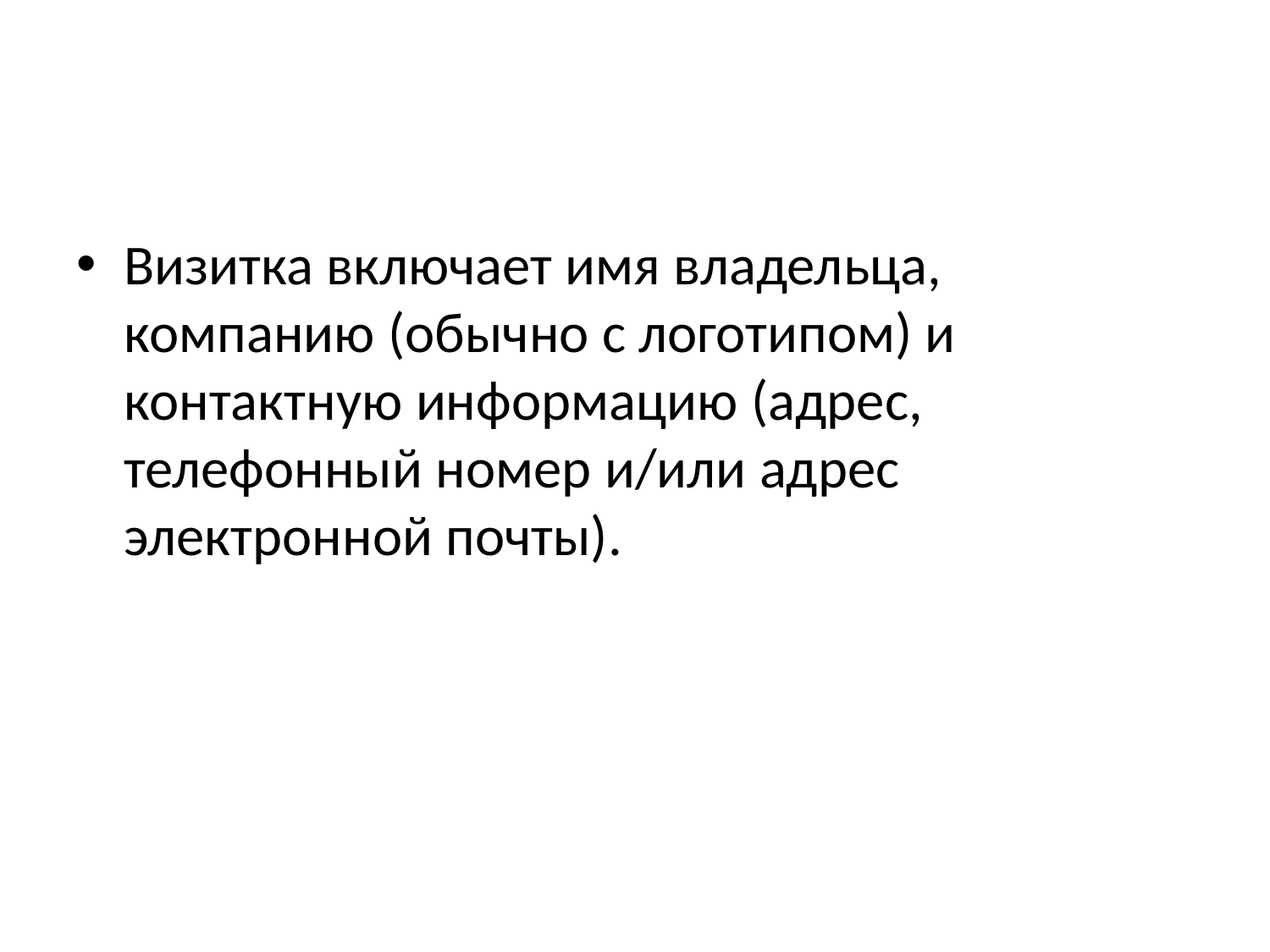

#
Визитка включает имя владельца, компанию (обычно с логотипом) и контактную информацию (адрес, телефонный номер и/или адрес электронной почты).